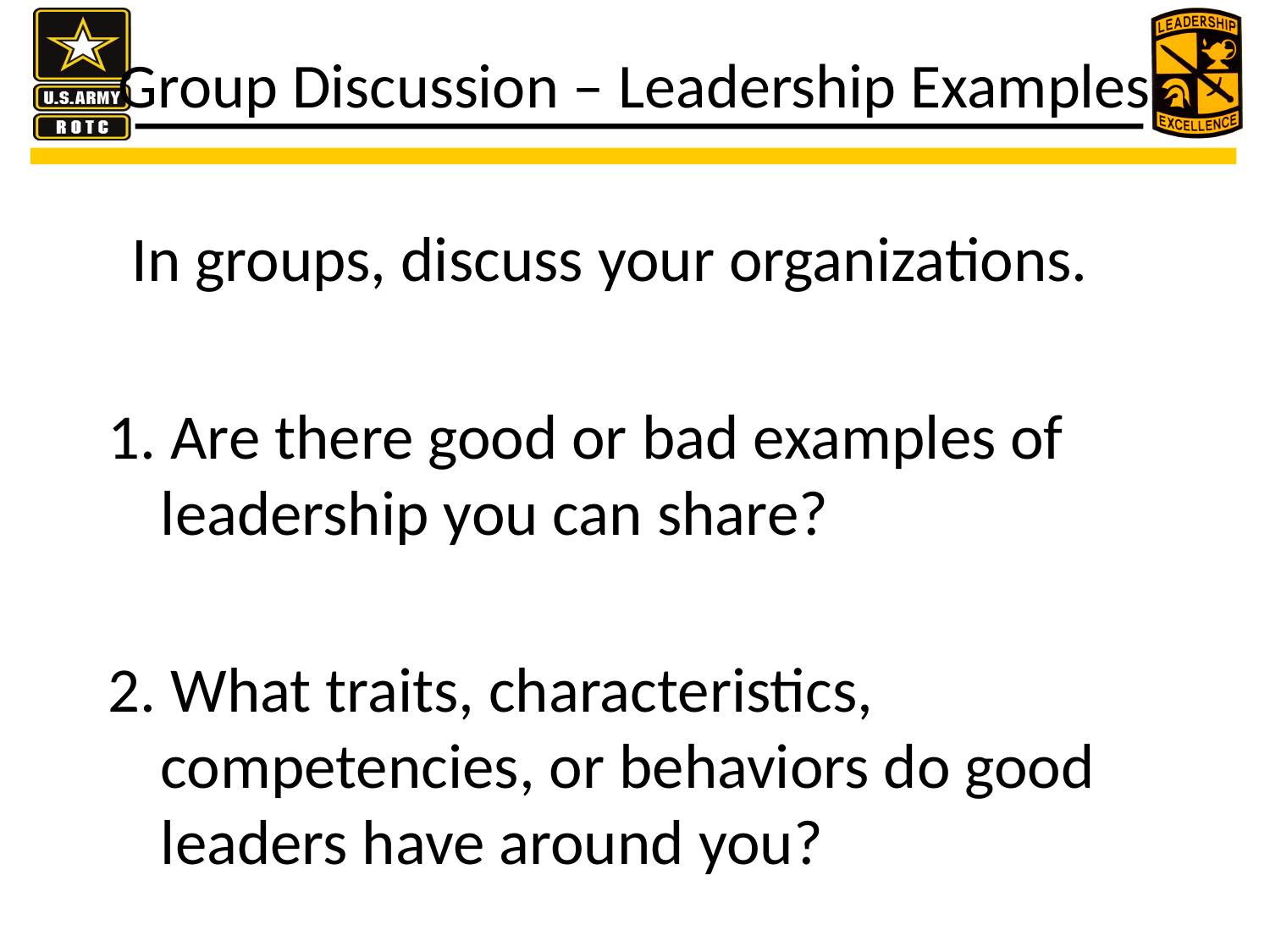

# Group Discussion – Leadership Examples
In groups, discuss your organizations.

1. Are there good or bad examples of leadership you can share?

2. What traits, characteristics, competencies, or behaviors do good leaders have around you?